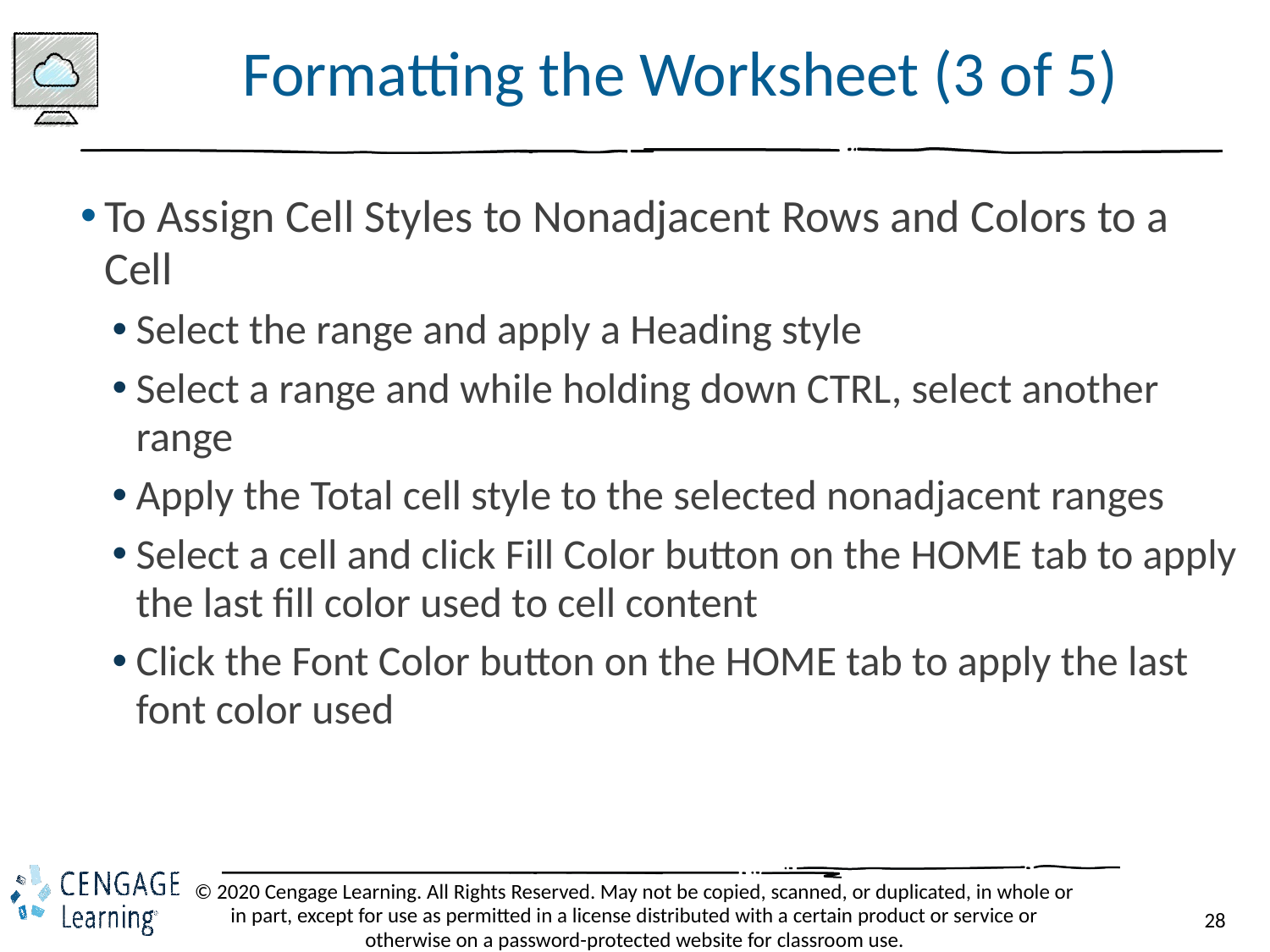

# Formatting the Worksheet (3 of 5)
To Assign Cell Styles to Nonadjacent Rows and Colors to a Cell
Select the range and apply a Heading style
Select a range and while holding down CTRL, select another range
Apply the Total cell style to the selected nonadjacent ranges
Select a cell and click Fill Color button on the HOME tab to apply the last fill color used to cell content
Click the Font Color button on the HOME tab to apply the last font color used